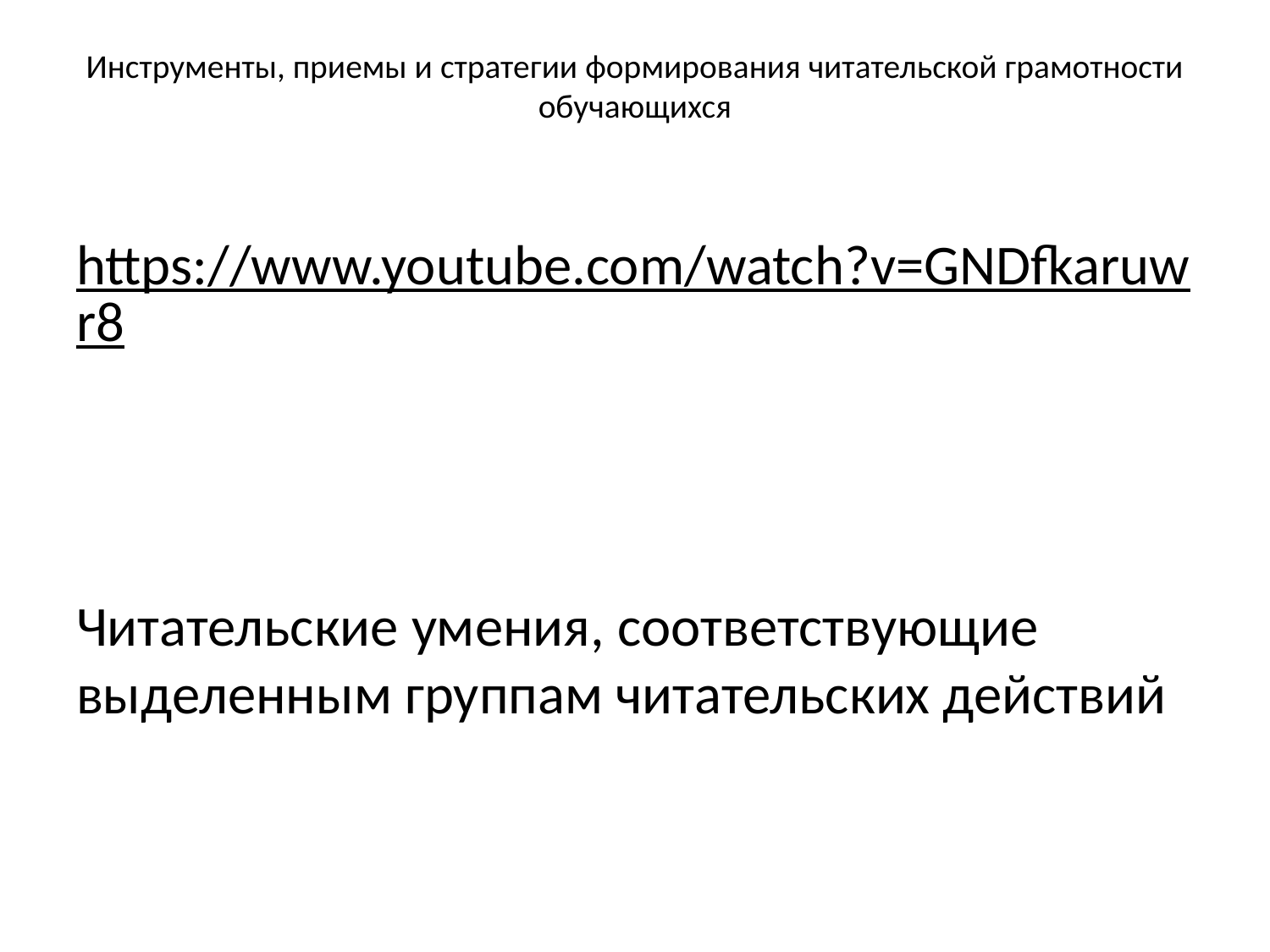

# Инструменты, приемы и стратегии формирования читательской грамотности обучающихся
https://www.youtube.com/watch?v=GNDfkaruwr8

Читательские умения, соответствующие выделенным группам читательских действий